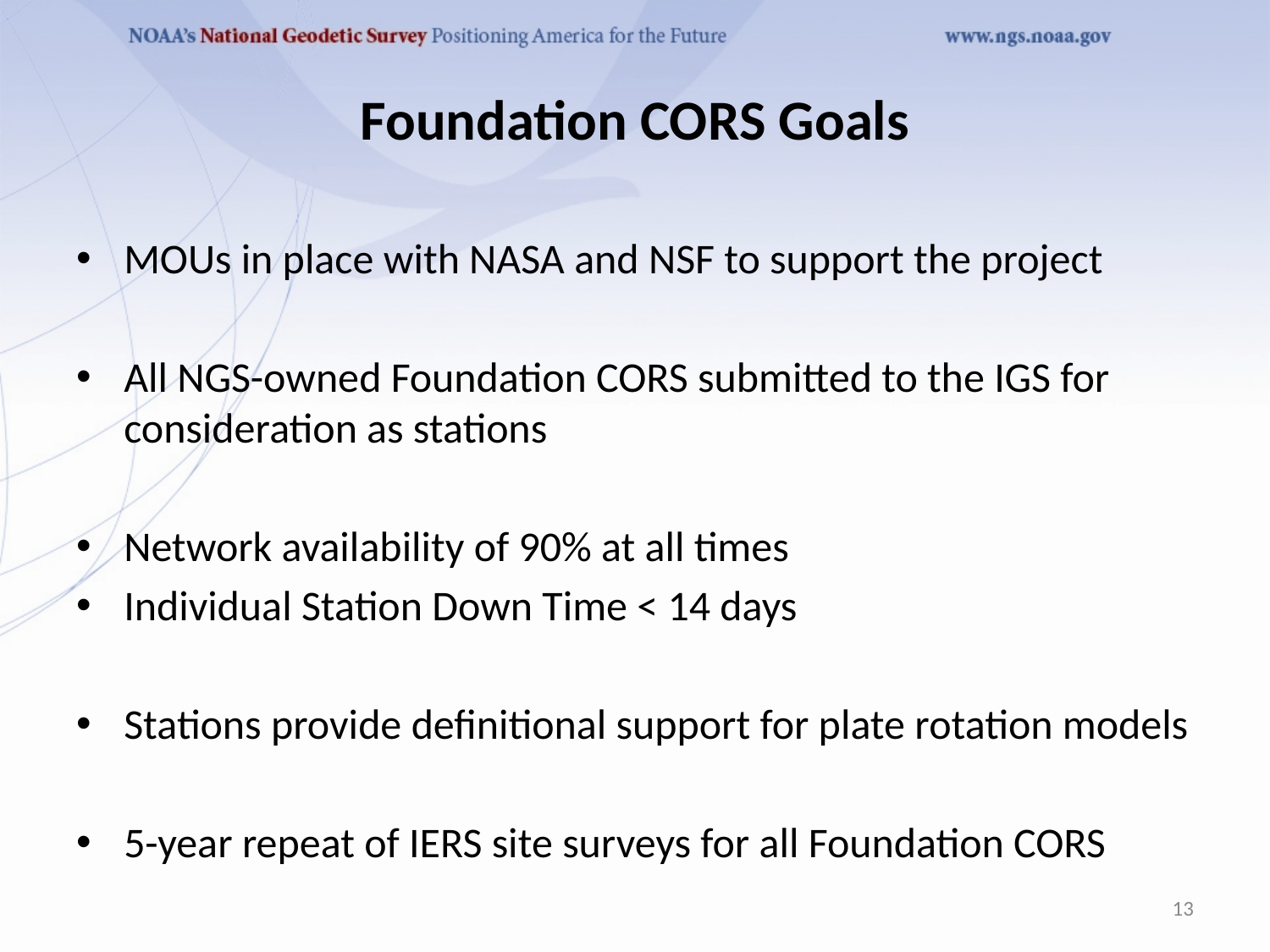

# Foundation CORS Goals
MOUs in place with NASA and NSF to support the project

All NGS-owned Foundation CORS submitted to the IGS for consideration as stations

Network availability of 90% at all times
Individual Station Down Time < 14 days

Stations provide definitional support for plate rotation models

5-year repeat of IERS site surveys for all Foundation CORS
13